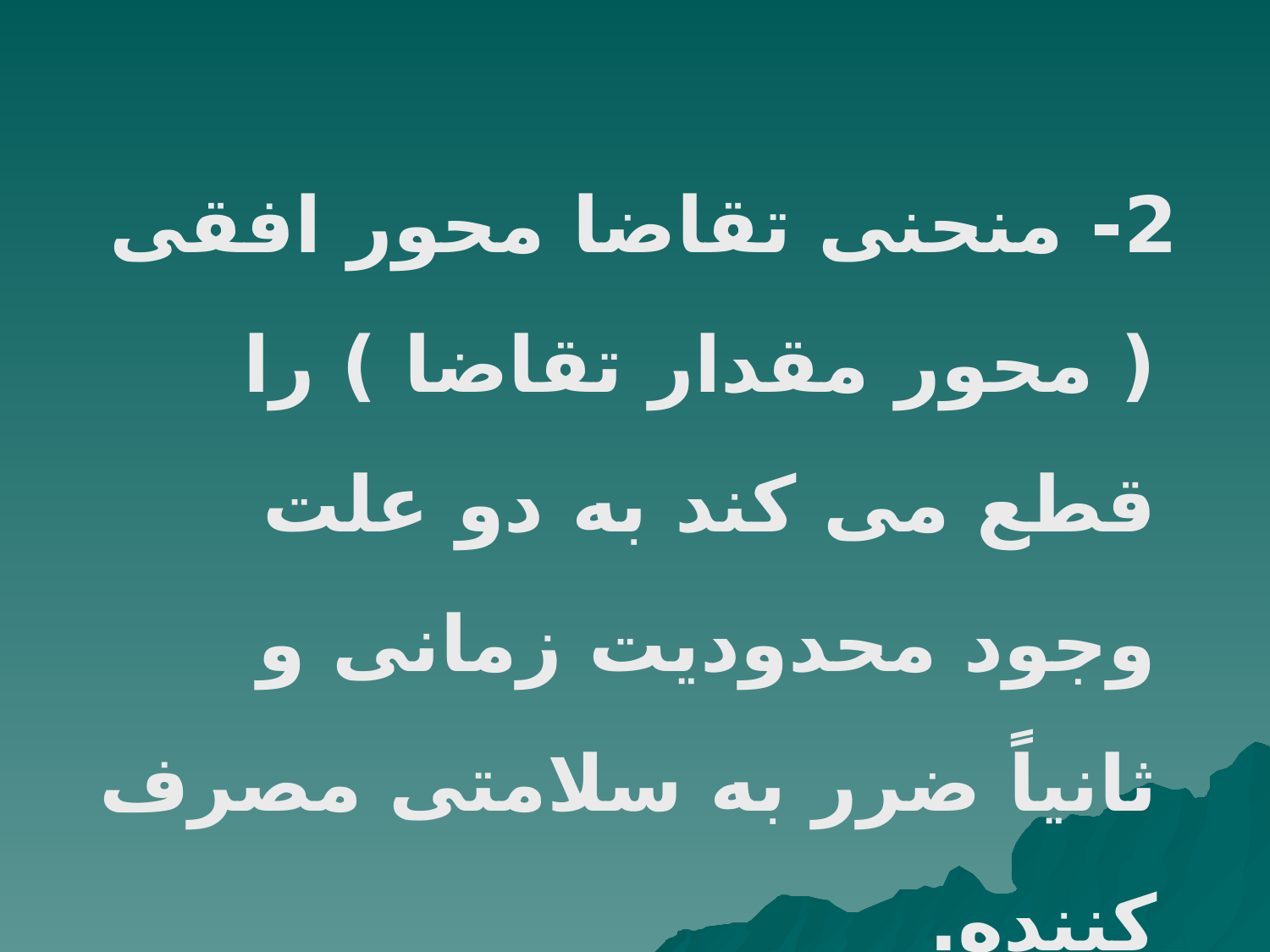

2- منحنی تقاضا محور افقی ( محور مقدار تقاضا ) را قطع می کند به دو علت وجود محدودیت زمانی و ثانیاً ضرر به سلامتی مصرف کننده.